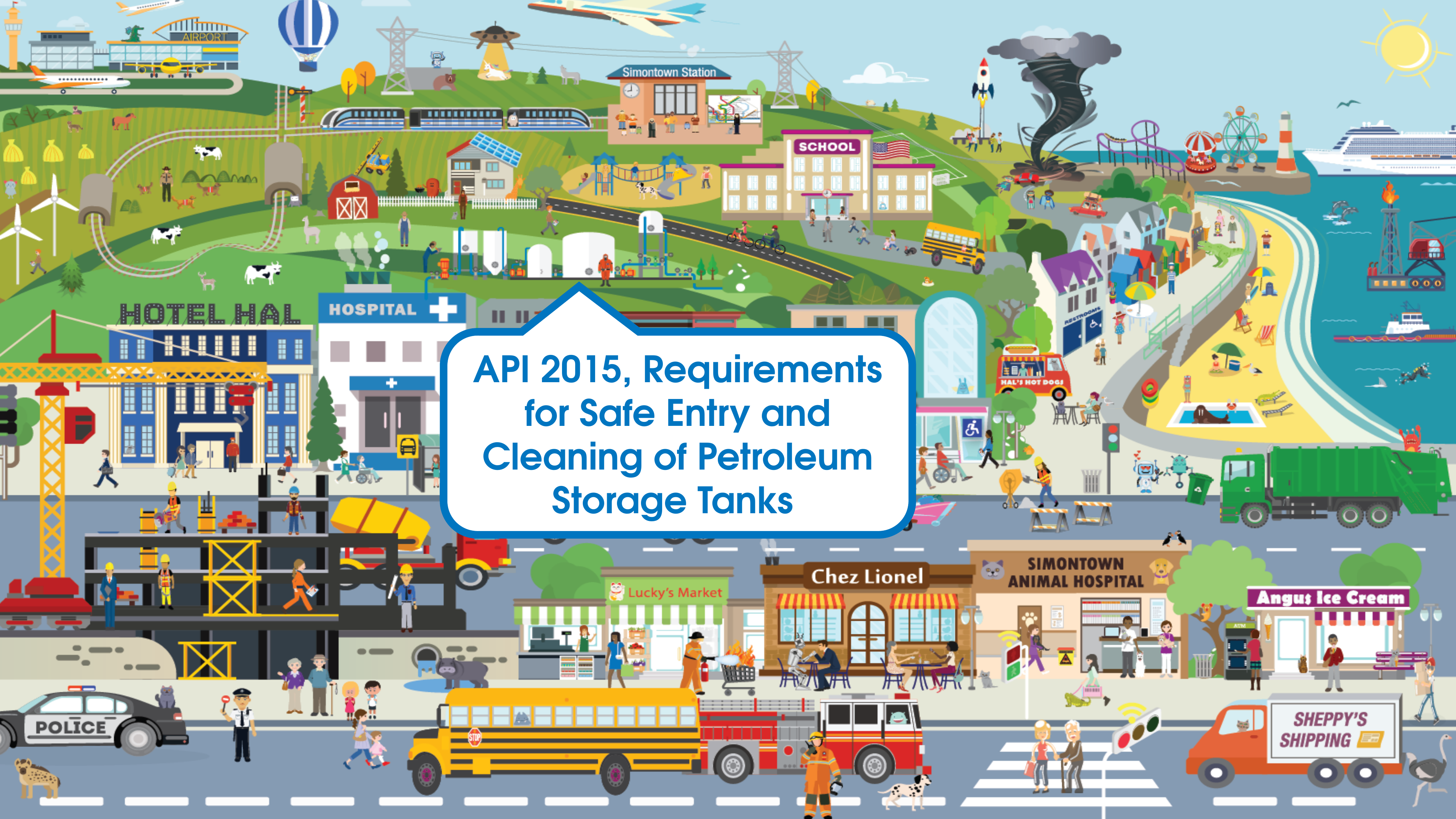

API 2015, Requirements for Safe Entry and Cleaning of Petroleum Storage Tanks